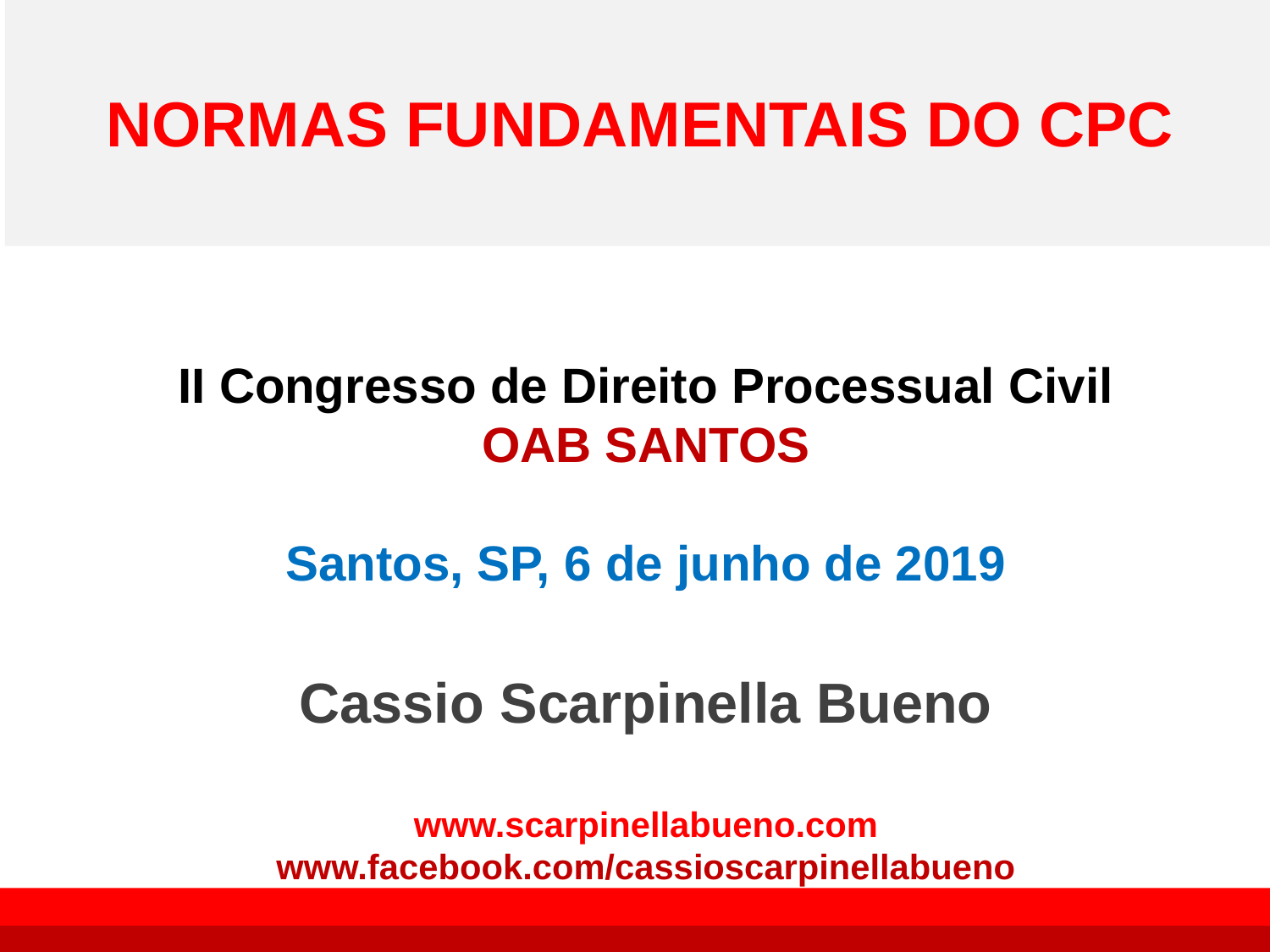

# NORMAS FUNDAMENTAIS DO CPC

II Congresso de Direito Processual Civil
OAB SANTOS

Santos, SP, 6 de junho de 2019

Cassio Scarpinella Bueno

www.scarpinellabueno.com
www.facebook.com/cassioscarpinellabueno